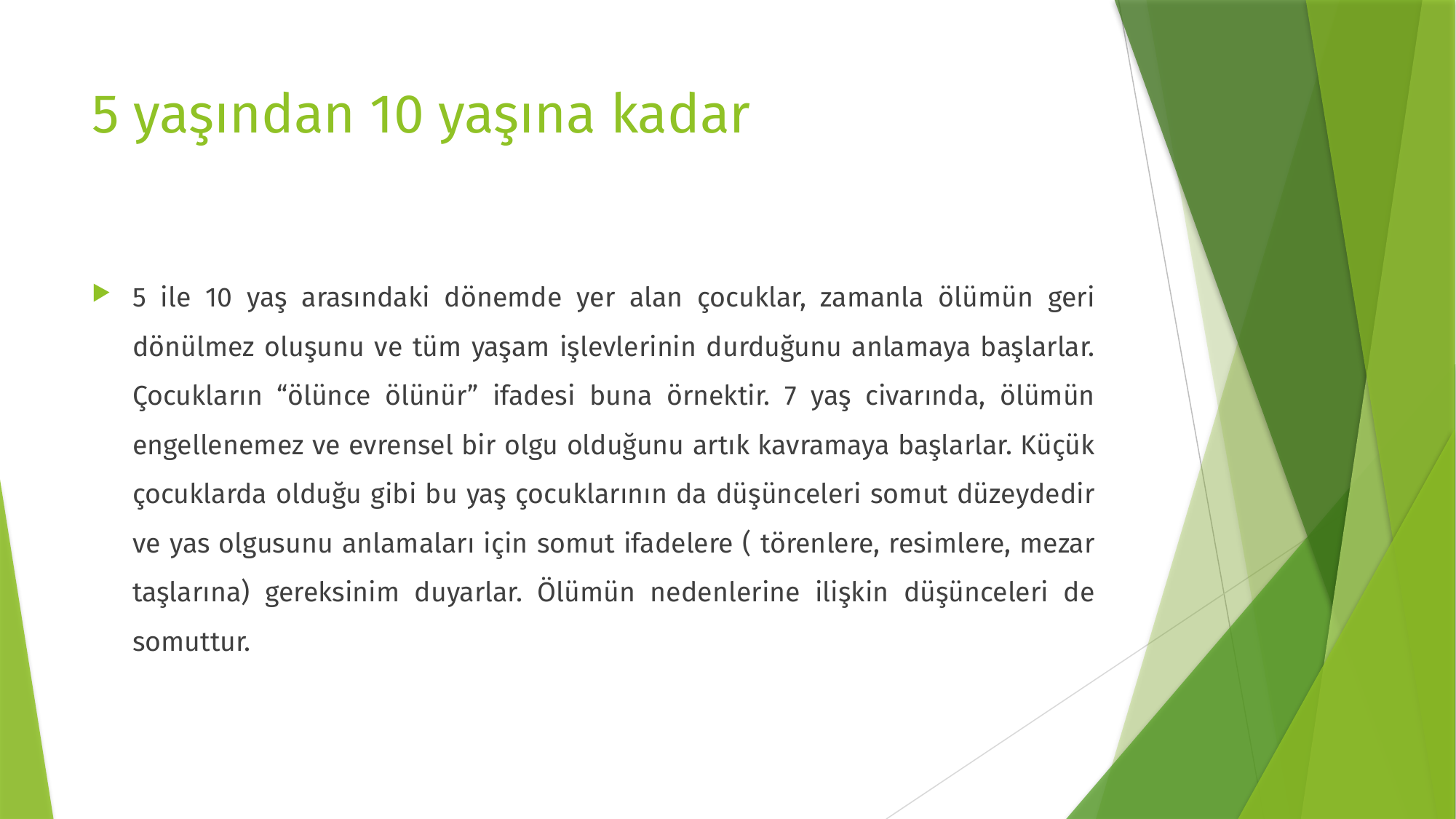

# 5 yaşından 10 yaşına kadar
5 ile 10 yaş arasındaki dönemde yer alan çocuklar, zamanla ölümün geri dönülmez oluşunu ve tüm yaşam işlevlerinin durduğunu anlamaya başlarlar. Çocukların “ölünce ölünür” ifadesi buna örnektir. 7 yaş civarında, ölümün engellenemez ve evrensel bir olgu olduğunu artık kavramaya başlarlar. Küçük çocuklarda olduğu gibi bu yaş çocuklarının da düşünceleri somut düzeydedir ve yas olgusunu anlamaları için somut ifadelere ( törenlere, resimlere, mezar taşlarına) gereksinim duyarlar. Ölümün nedenlerine ilişkin düşünceleri de somuttur.